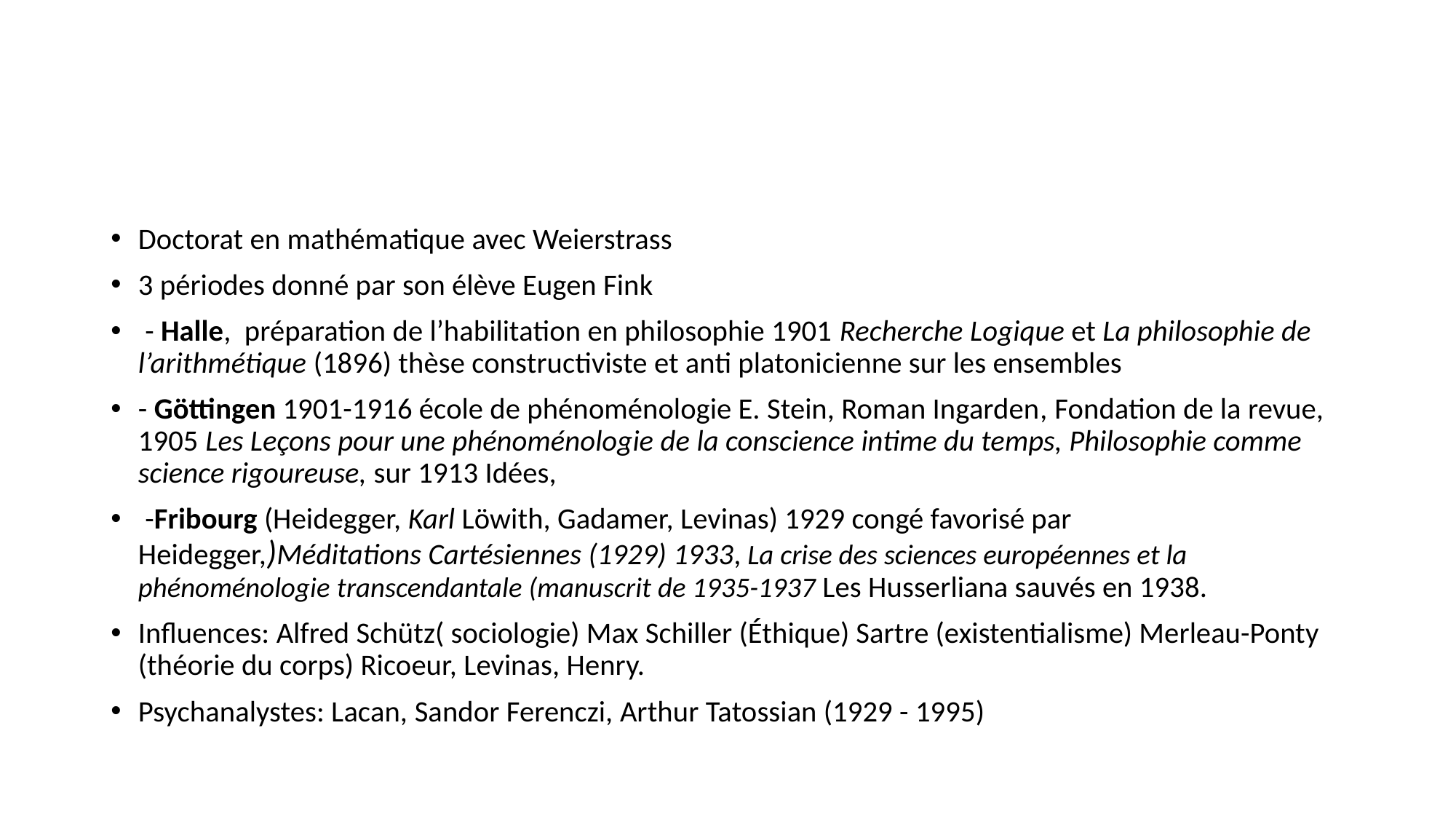

#
Doctorat en mathématique avec Weierstrass
3 périodes donné par son élève Eugen Fink
 - Halle,  préparation de l’habilitation en philosophie 1901 Recherche Logique et La philosophie de l’arithmétique (1896) thèse constructiviste et anti platonicienne sur les ensembles
- Göttingen 1901-1916 école de phénoménologie E. Stein, Roman Ingarden, Fondation de la revue, 1905 Les Leçons pour une phénoménologie de la conscience intime du temps, Philosophie comme science rigoureuse, sur 1913 Idées,
 -Fribourg (Heidegger, Karl Löwith, Gadamer, Levinas) 1929 congé favorisé par Heidegger,)Méditations Cartésiennes (1929) 1933, La crise des sciences européennes et la phénoménologie transcendantale (manuscrit de 1935-1937 Les Husserliana sauvés en 1938.
Influences: Alfred Schütz( sociologie) Max Schiller (Éthique) Sartre (existentialisme) Merleau-Ponty (théorie du corps) Ricoeur, Levinas, Henry.
Psychanalystes: Lacan, Sandor Ferenczi, Arthur Tatossian (1929 - 1995)